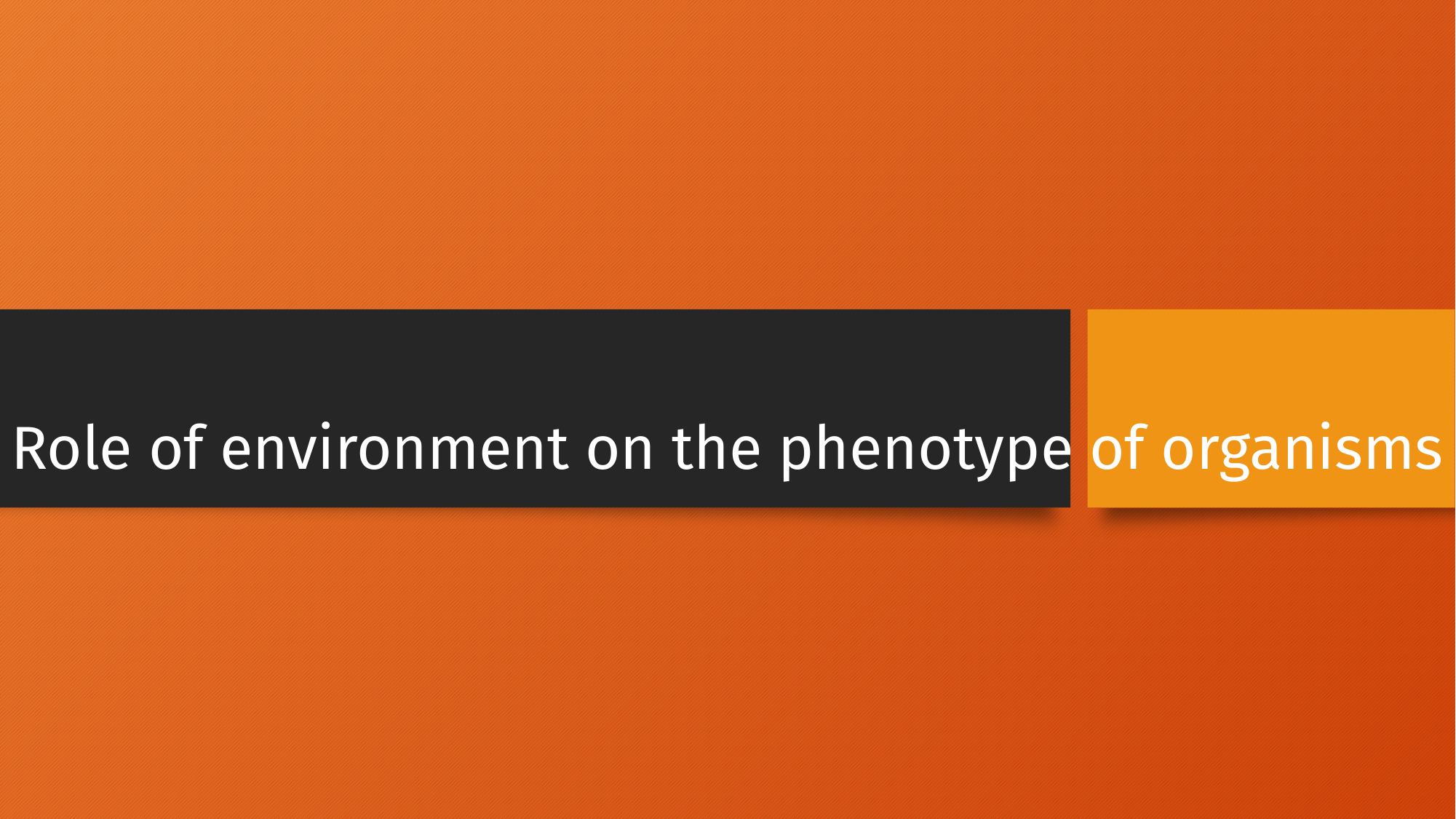

# Role of environment on the phenotype of organisms